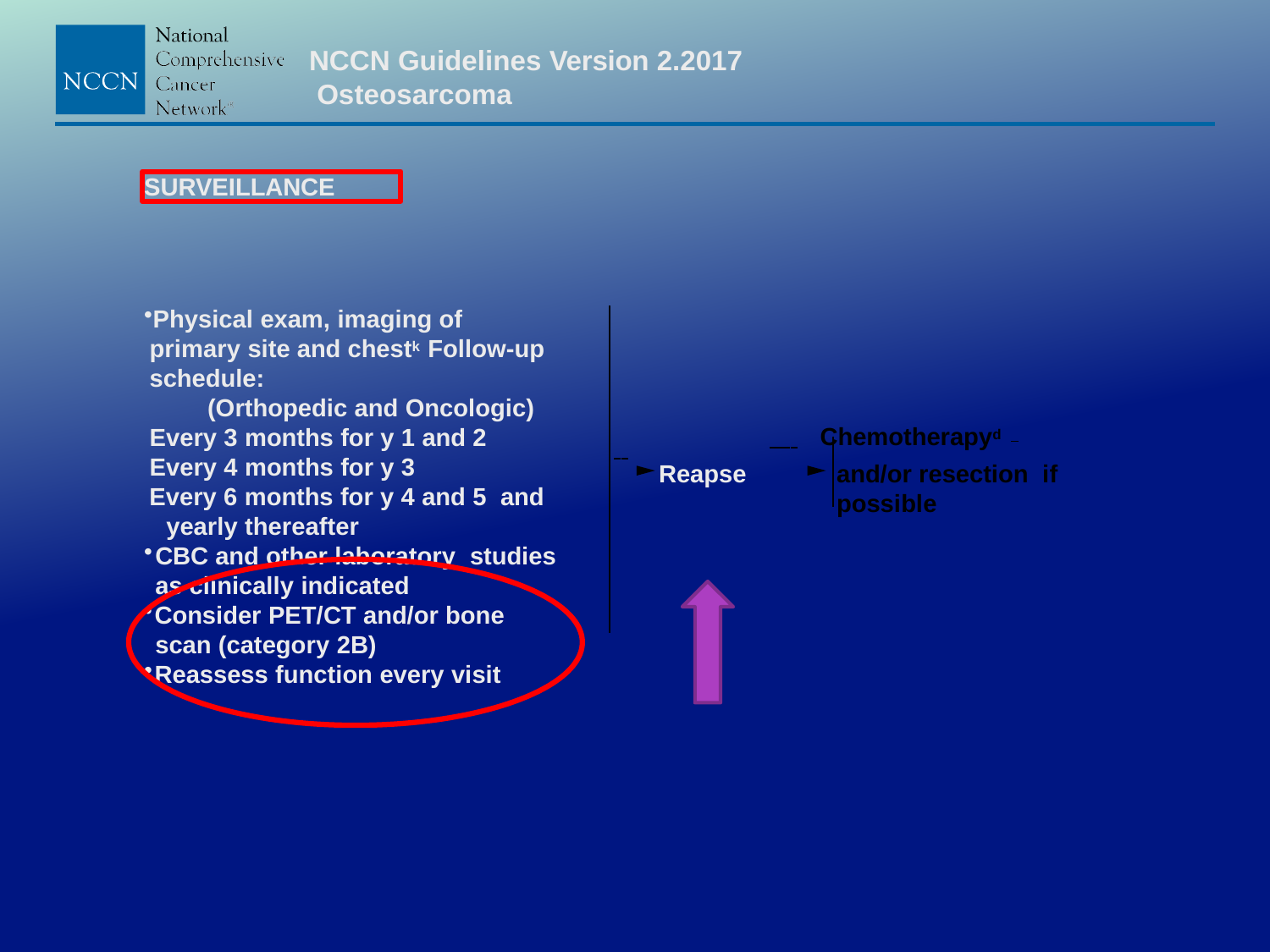

NCCN Guidelines Version 2.2017  Osteosarcoma

SURVEILLANCE
Physical exam, imaging of  primary site and chestk  Follow-up schedule:
(Orthopedic and Oncologic)
Every 3 months for y 1 and 2
Every 4 months for y 3
Every 6 months for y 4 and 5  and yearly thereafter
CBC and other laboratory  studies as clinically indicated
Consider PET/CT and/or bone
scan (category 2B)
Reassess function every visit

       Chemotherapyd

Reapse
and/or resection  if possible